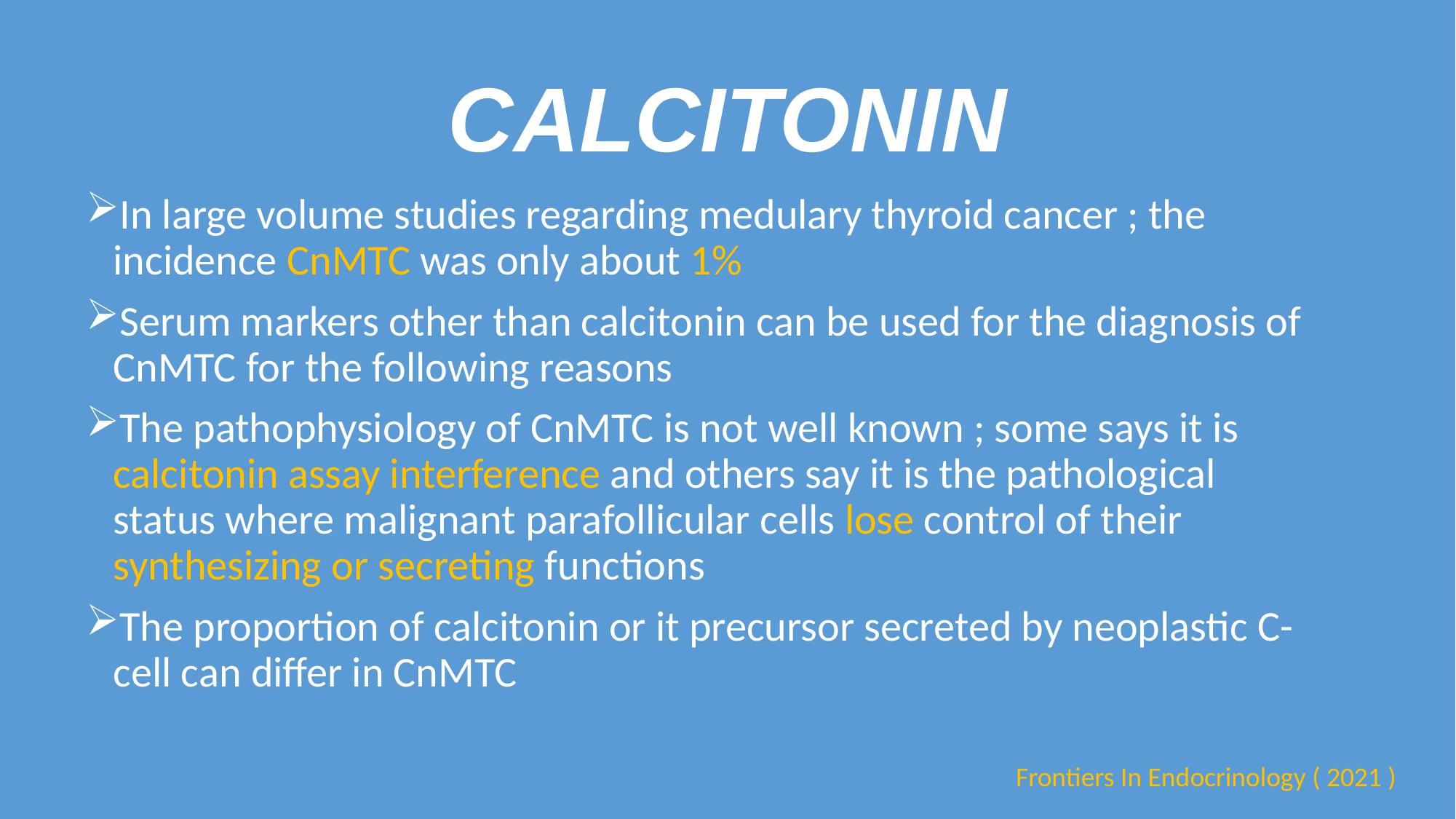

# CALCITONIN
In large volume studies regarding medulary thyroid cancer ; the  incidence CnMTC was only about 1%
Serum markers other than calcitonin can be used for the diagnosis of CnMTC for the following reasons
The pathophysiology of CnMTC is not well known ; some says it is calcitonin assay interference and others say it is the pathological status where malignant parafollicular cells lose control of their synthesizing or secreting functions
The proportion of calcitonin or it precursor secreted by neoplastic C-cell can differ in CnMTC
Frontiers In Endocrinology ( 2021 )